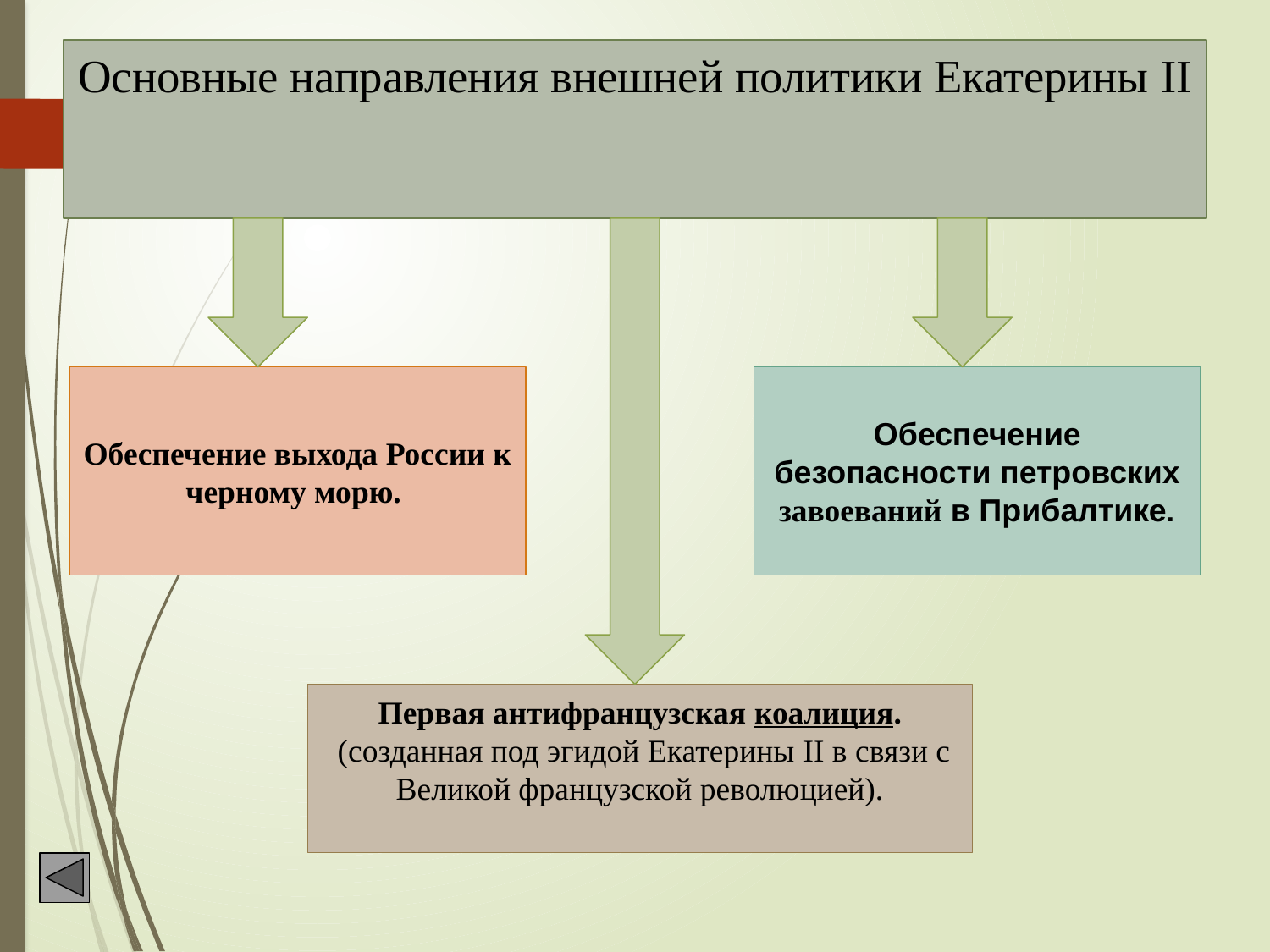

# Основные направления внешней политики Екатерины II

Обеспечение выхода России к черному морю.

Обеспечение безопасности петровских завоеваний в Прибалтике.

Первая антифранцузская коалиция.
 (созданная под эгидой Екатерины II в связи с Великой французской революцией).